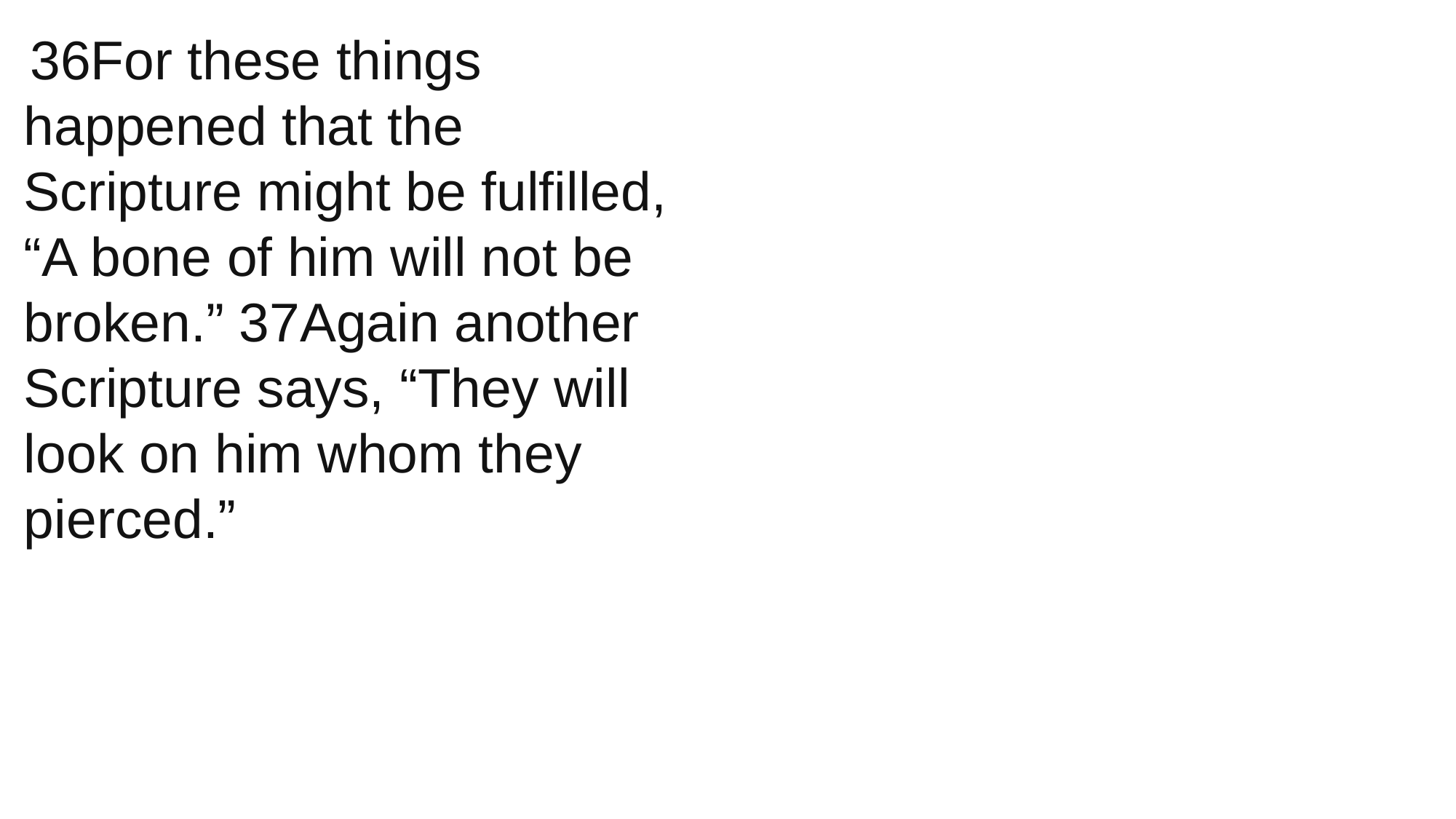

36For these things happened that the Scripture might be fulfilled, “A bone of him will not be broken.” 37Again another Scripture says, “They will look on him whom they pierced.”
 John